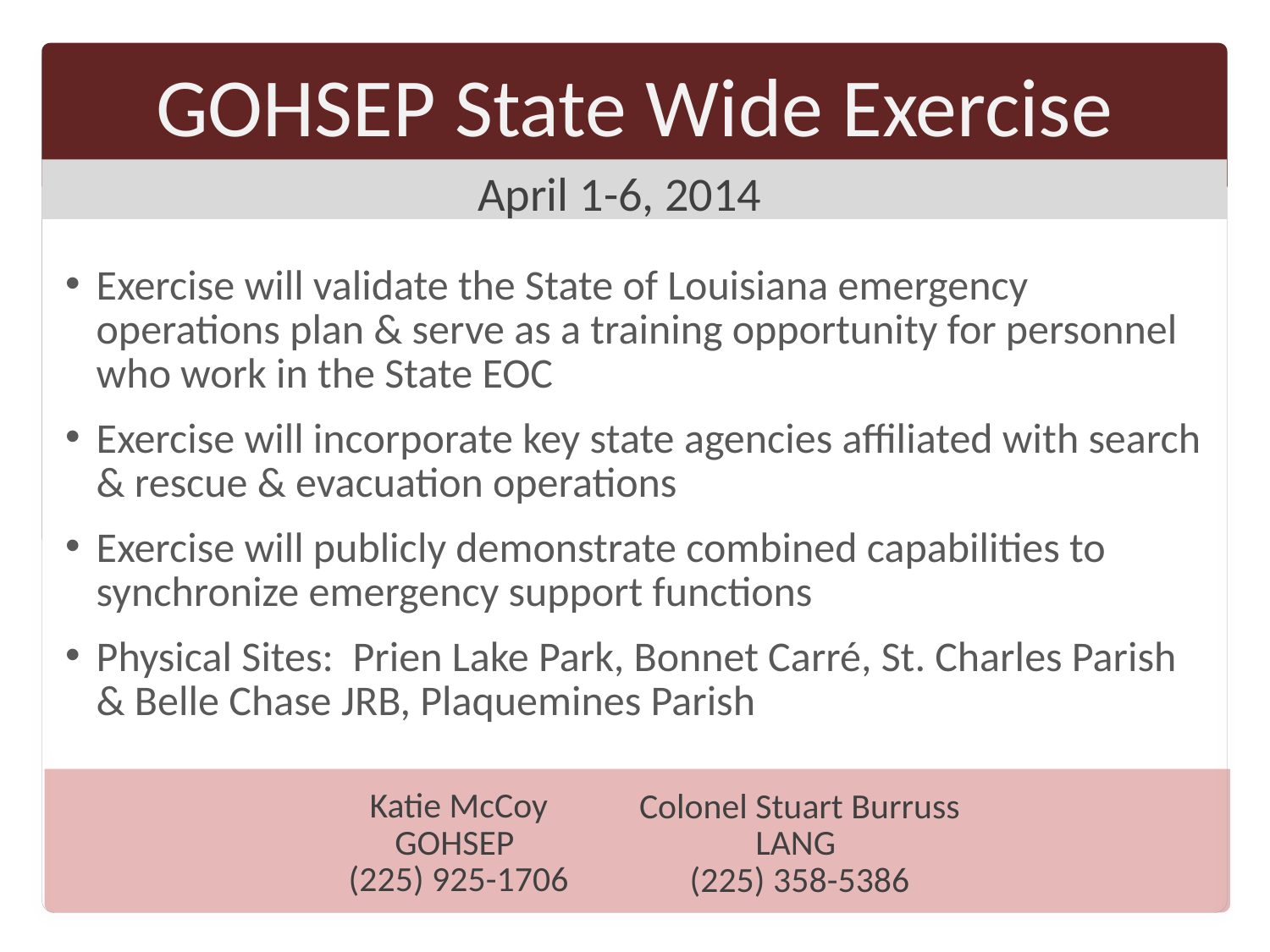

GOHSEP State Wide Exercise
April 1-6, 2014

Exercise will validate the State of Louisiana emergency operations plan & serve as a training opportunity for personnel who work in the State EOC
Exercise will incorporate key state agencies affiliated with search & rescue & evacuation operations
Exercise will publicly demonstrate combined capabilities to synchronize emergency support functions
Physical Sites:  Prien Lake Park, Bonnet Carré, St. Charles Parish & Belle Chase JRB, Plaquemines Parish

Katie McCoy
GOHSEP
(225) 925-1706
Colonel Stuart Burruss
LANG
(225) 358-5386